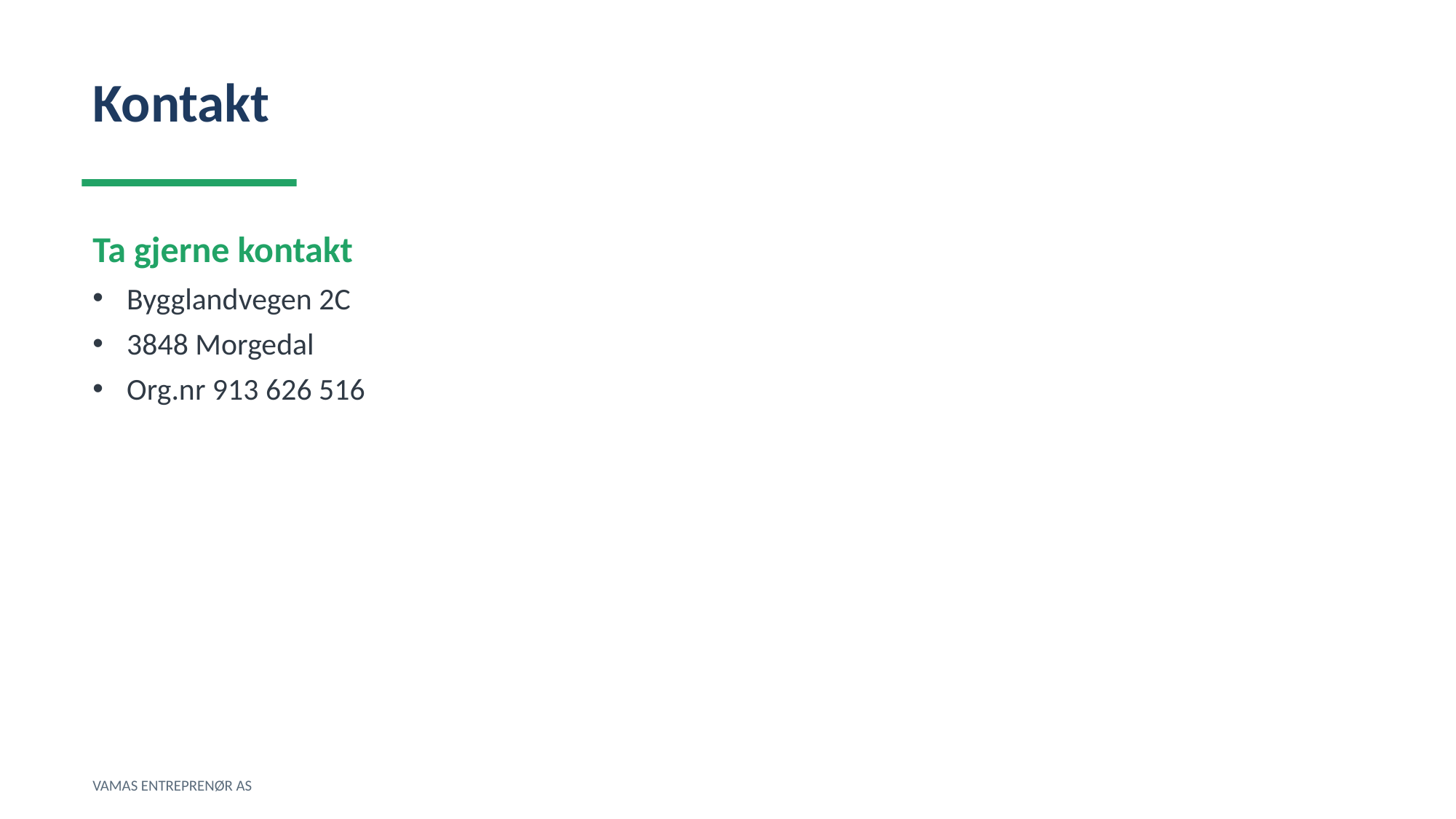

Kontakt

Ta gjerne kontakt
Bygglandvegen 2C
3848 Morgedal
Org.nr 913 626 516
VAMAS ENTREPRENØR AS